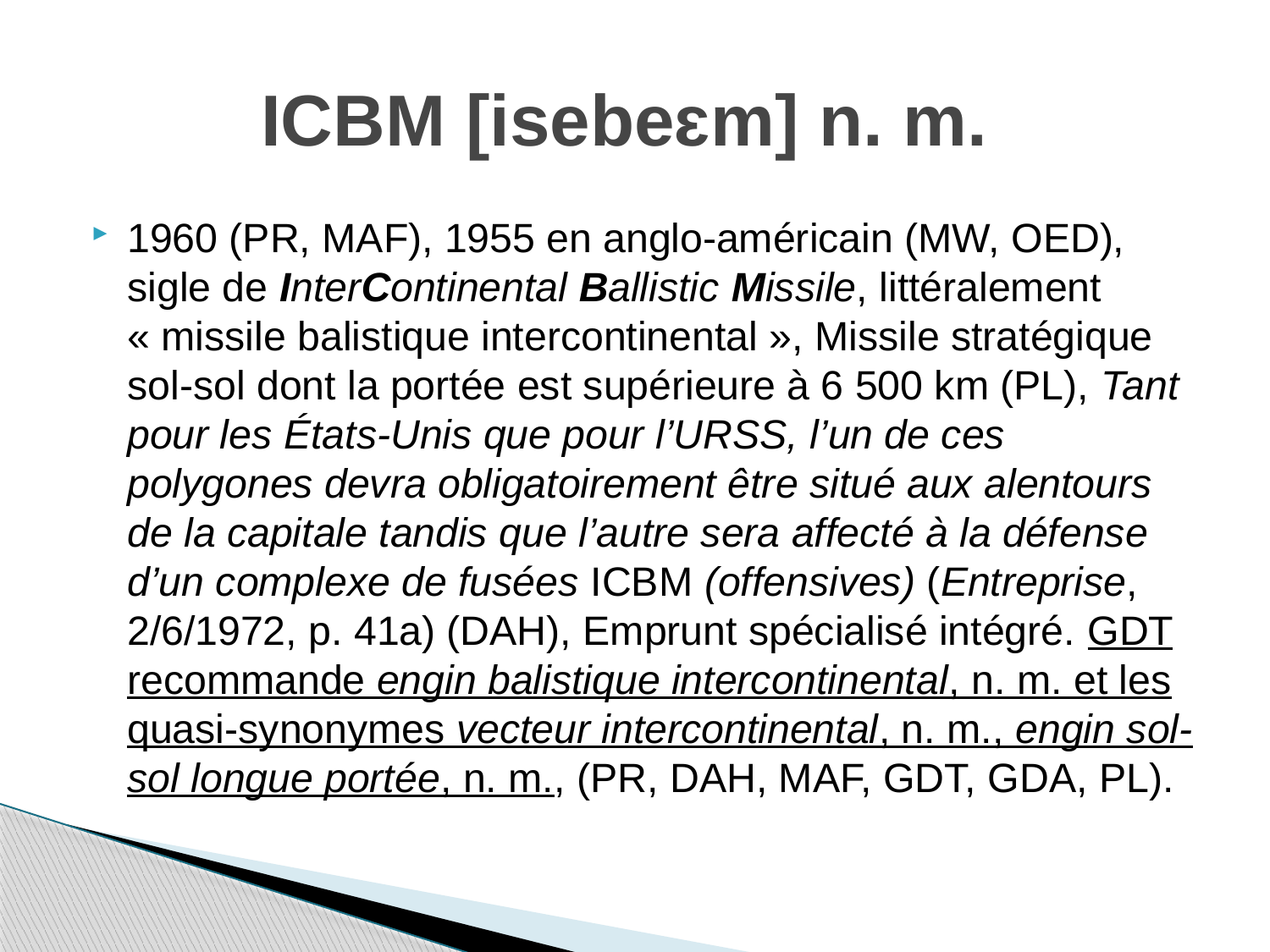

# ICBM [isebeɛm] n. m.
1960 (PR, MAF), 1955 en anglo-américain (MW, OED), sigle de InterContinental Ballistic Missile, littéralement « missile balistique intercontinental », Missile stratégique sol-sol dont la portée est supérieure à 6 500 km (PL), Tant pour les États-Unis que pour l’URSS, l’un de ces polygones devra obligatoirement être situé aux alentours de la capitale tandis que l’autre sera affecté à la défense d’un complexe de fusées ICBM (offensives) (Entreprise, 2/6/1972, p. 41a) (DAH), Emprunt spécialisé intégré. GDT recommande engin balistique intercontinental, n. m. et les quasi-synonymes vecteur intercontinental, n. m., engin sol-sol longue portée, n. m., (PR, DAH, MAF, GDT, GDA, PL).